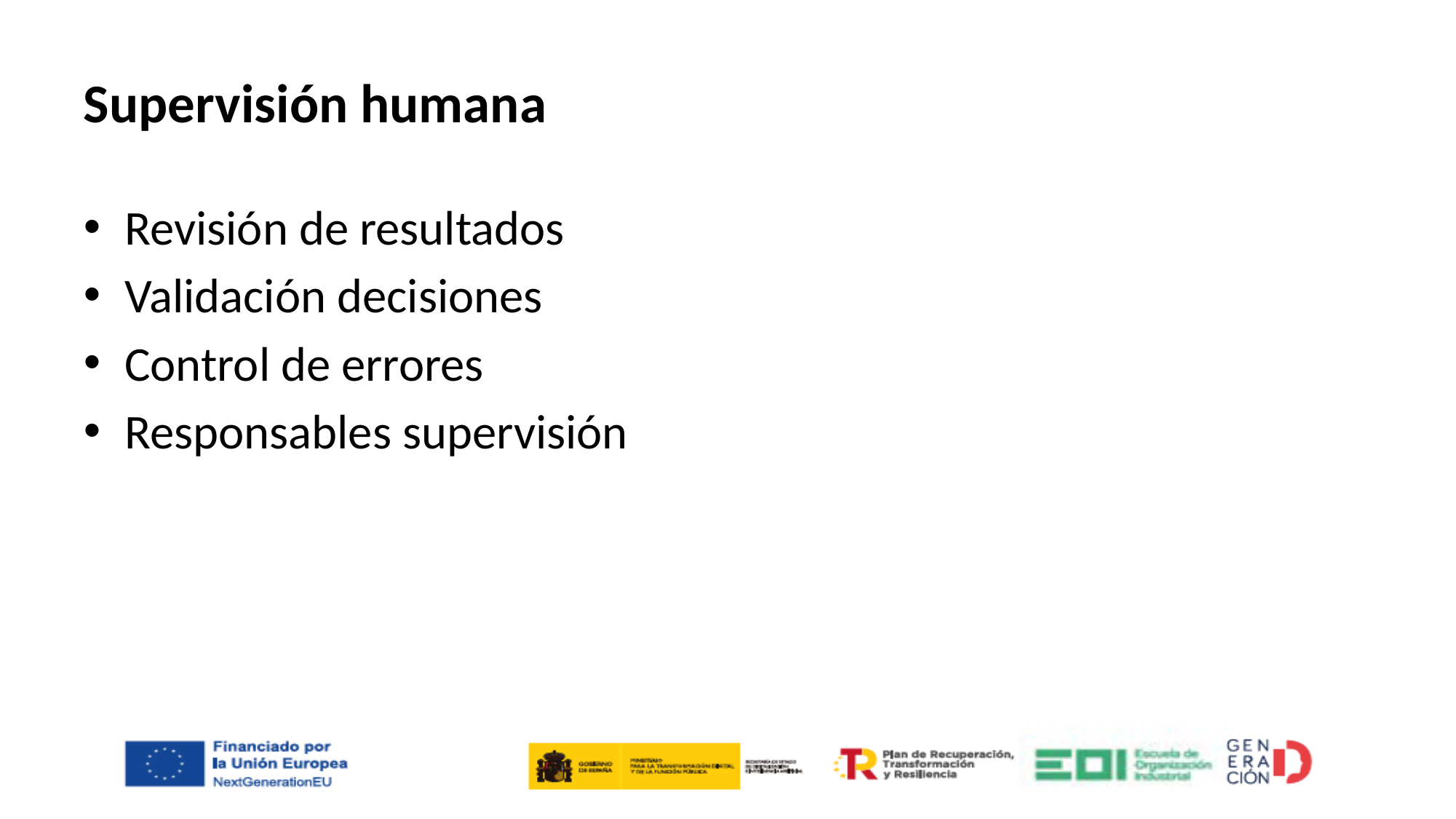

# Supervisión humana
Revisión de resultados
Validación decisiones
Control de errores
Responsables supervisión